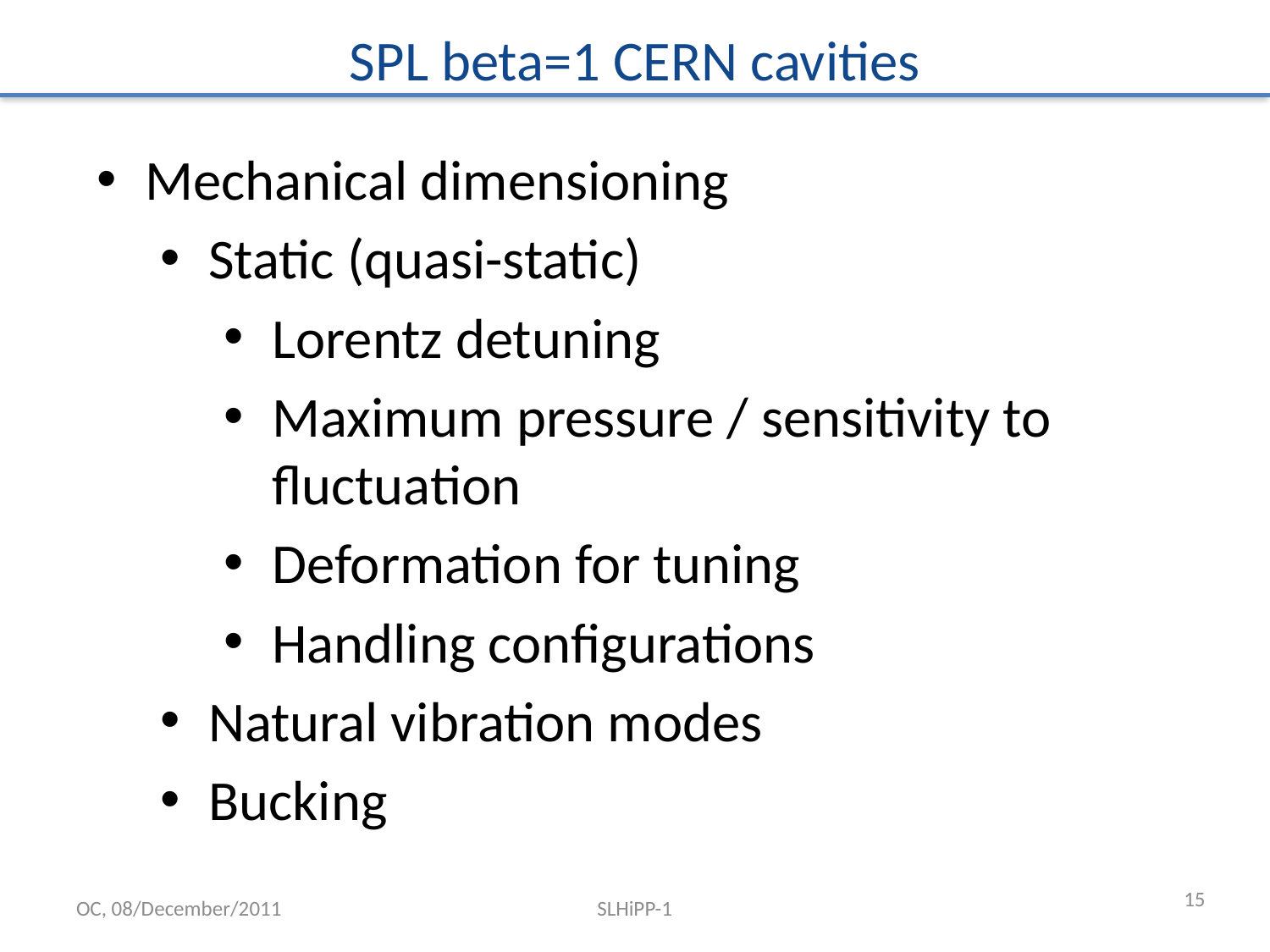

# SPL beta=1 CERN cavities
Mechanical dimensioning
Static (quasi-static)
Lorentz detuning
Maximum pressure / sensitivity to fluctuation
Deformation for tuning
Handling configurations
Natural vibration modes
Bucking
15
OC, 08/December/2011
SLHiPP-1